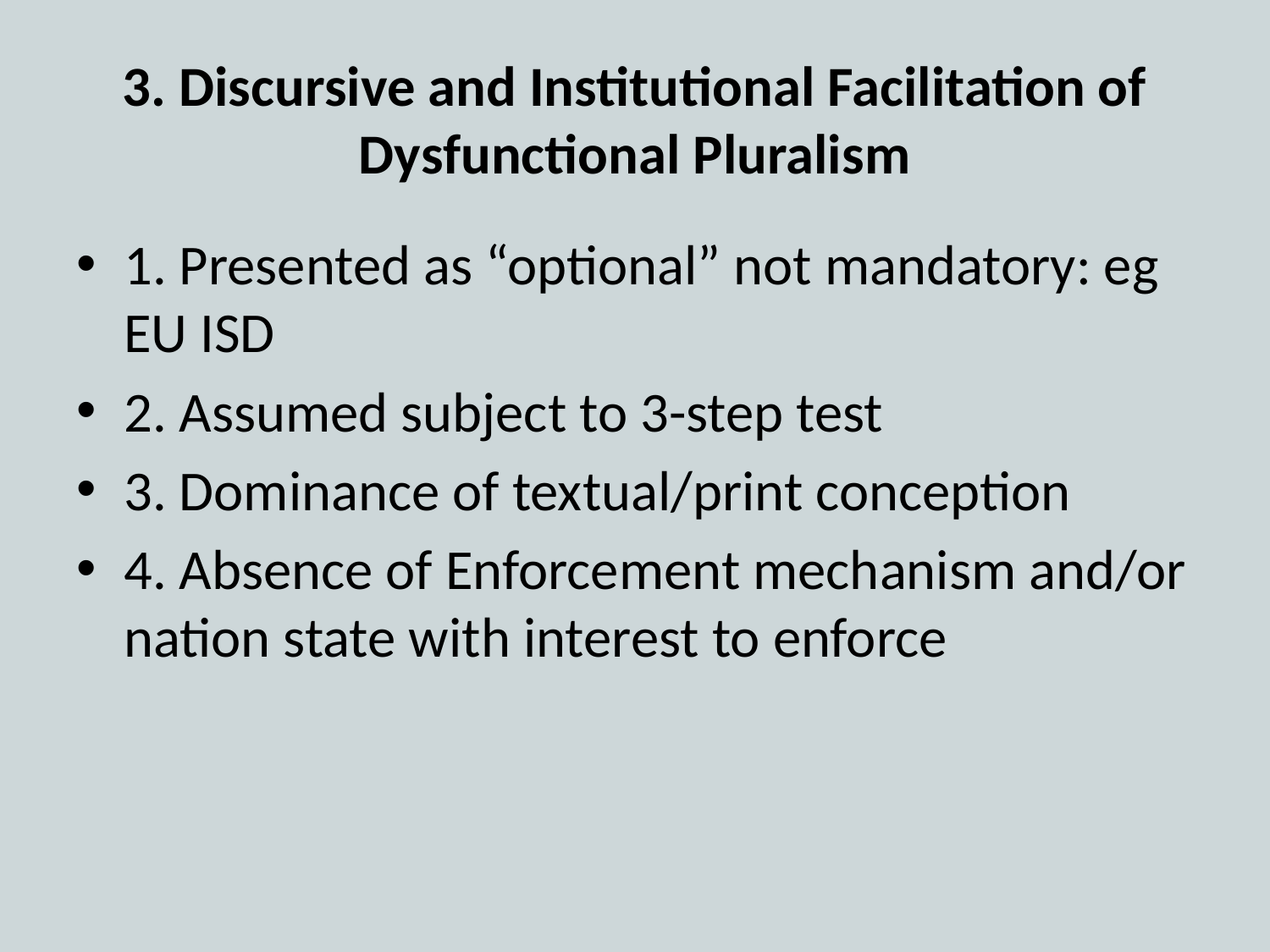

# 3. Discursive and Institutional Facilitation of Dysfunctional Pluralism
1. Presented as “optional” not mandatory: eg EU ISD
2. Assumed subject to 3-step test
3. Dominance of textual/print conception
4. Absence of Enforcement mechanism and/or nation state with interest to enforce